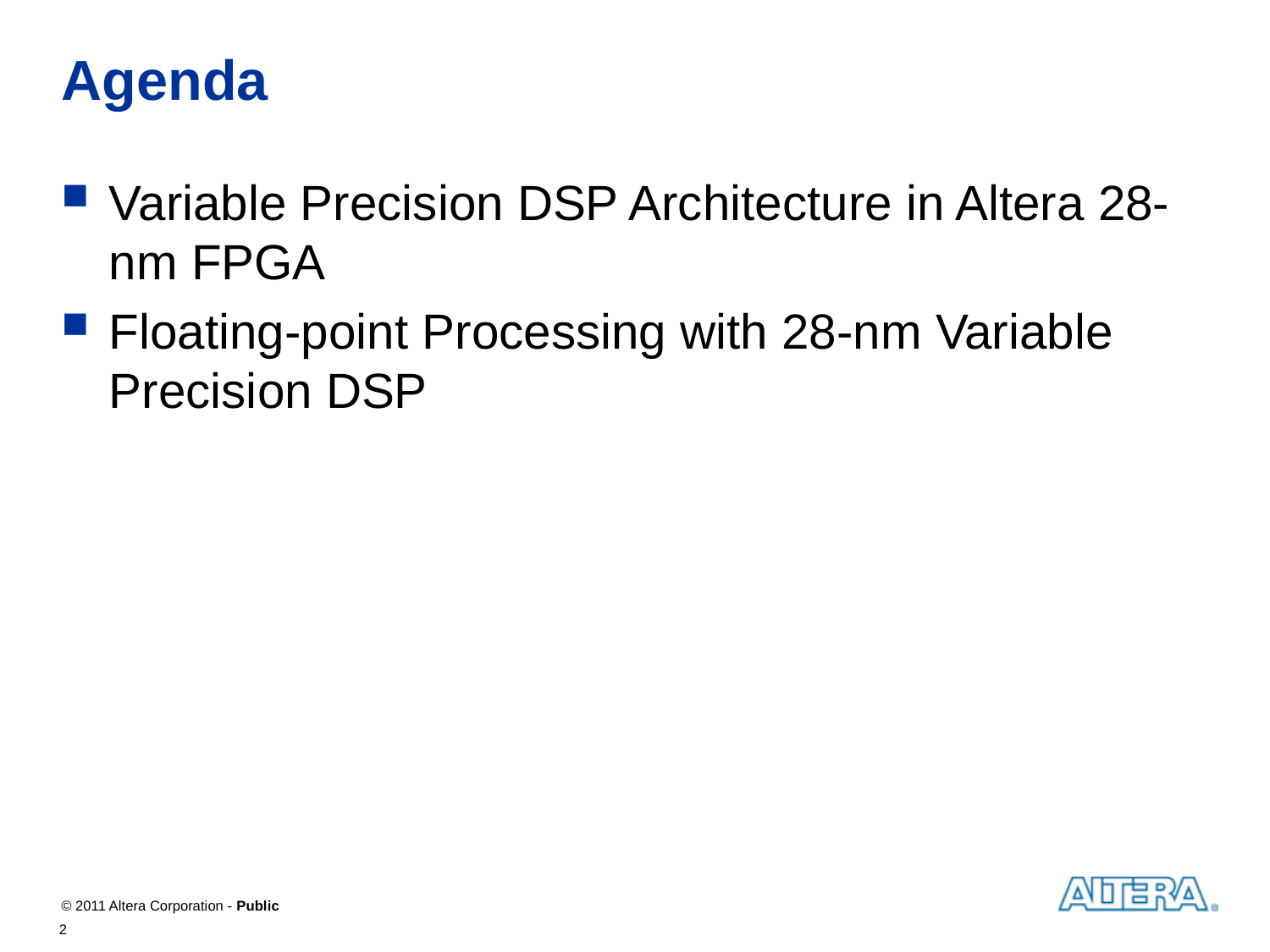

# Agenda
Variable Precision DSP Architecture in Altera 28-nm FPGA
Floating-point Processing with 28-nm Variable Precision DSP
2